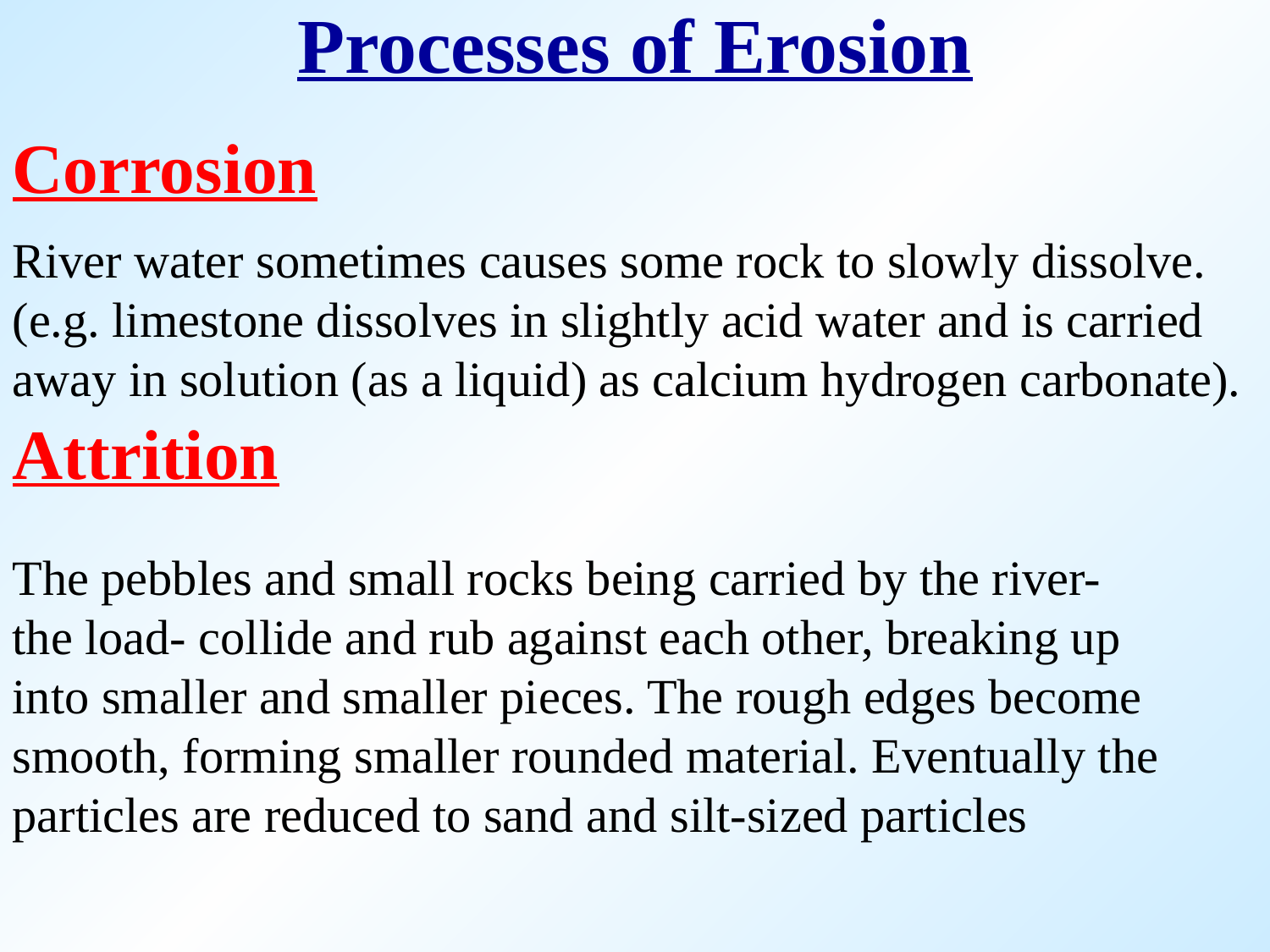

# Processes of Erosion
Corrosion
River water sometimes causes some rock to slowly dissolve. (e.g. limestone dissolves in slightly acid water and is carried away in solution (as a liquid) as calcium hydrogen carbonate).
Attrition
The pebbles and small rocks being carried by the river- the load- collide and rub against each other, breaking up into smaller and smaller pieces. The rough edges become smooth, forming smaller rounded material. Eventually the particles are reduced to sand and silt-sized particles